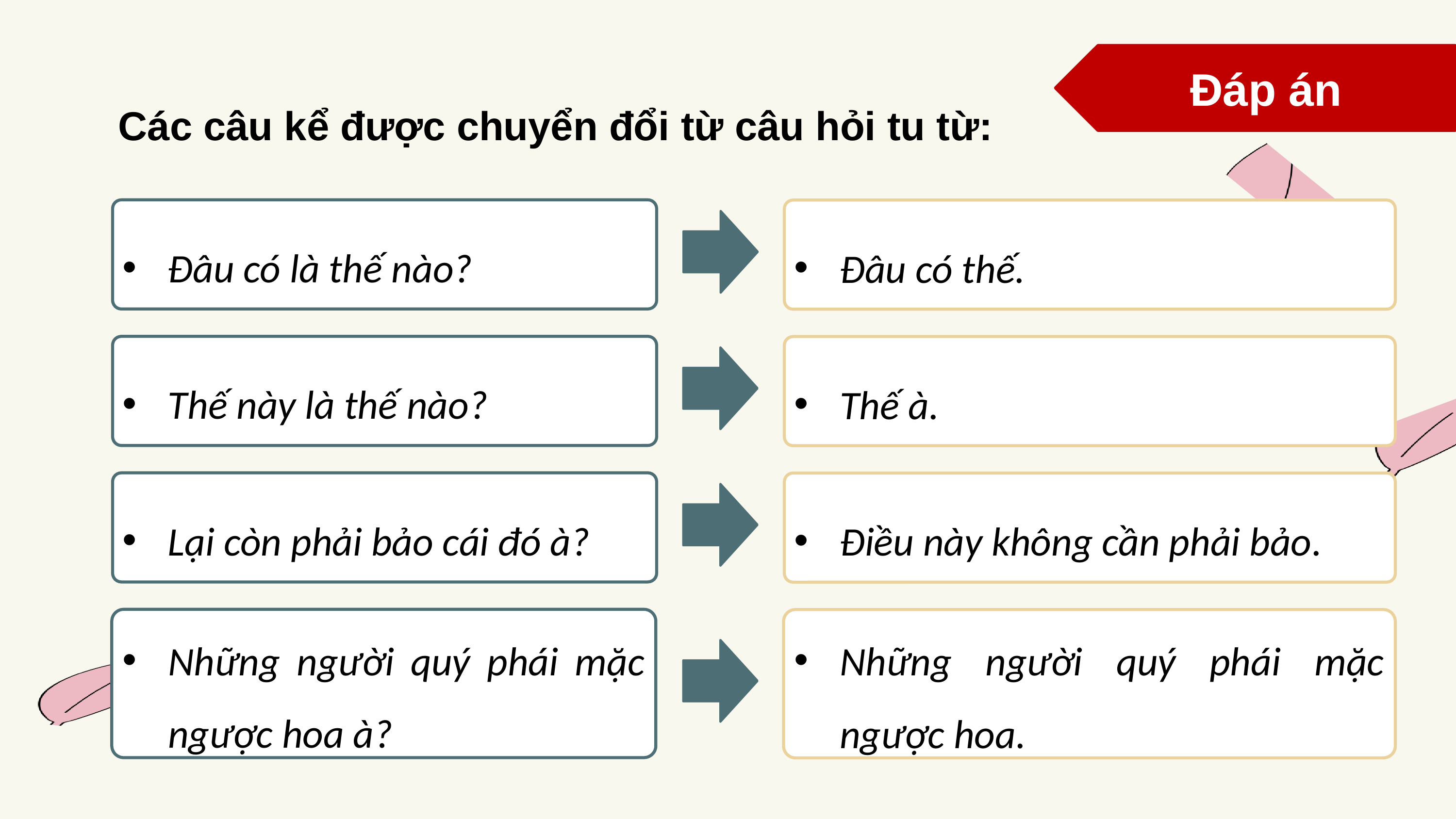

Đáp án
Các câu kể được chuyển đổi từ câu hỏi tu từ:

Đâu có là thế nào?
Đâu có thế.

Thế này là thế nào?
Thế à.

Lại còn phải bảo cái đó à?
Điều này không cần phải bảo.

Những người quý phái mặc ngược hoa à?
Những người quý phái mặc ngược hoa.